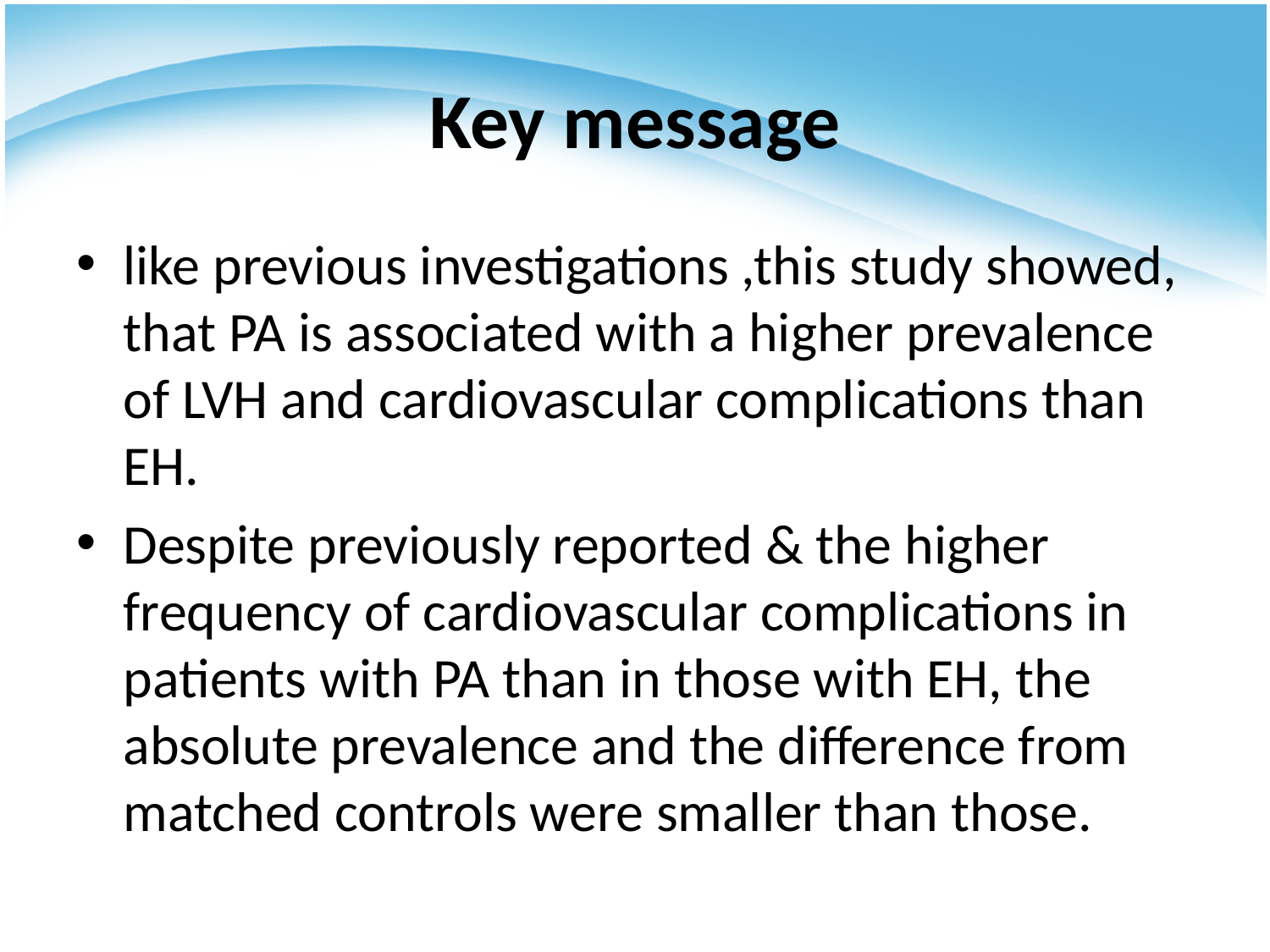

# Key message
like previous investigations ,this study showed, that PA is associated with a higher prevalence of LVH and cardiovascular complications than EH.
Despite previously reported & the higher frequency of cardiovascular complications in patients with PA than in those with EH, the absolute prevalence and the difference from matched controls were smaller than those.